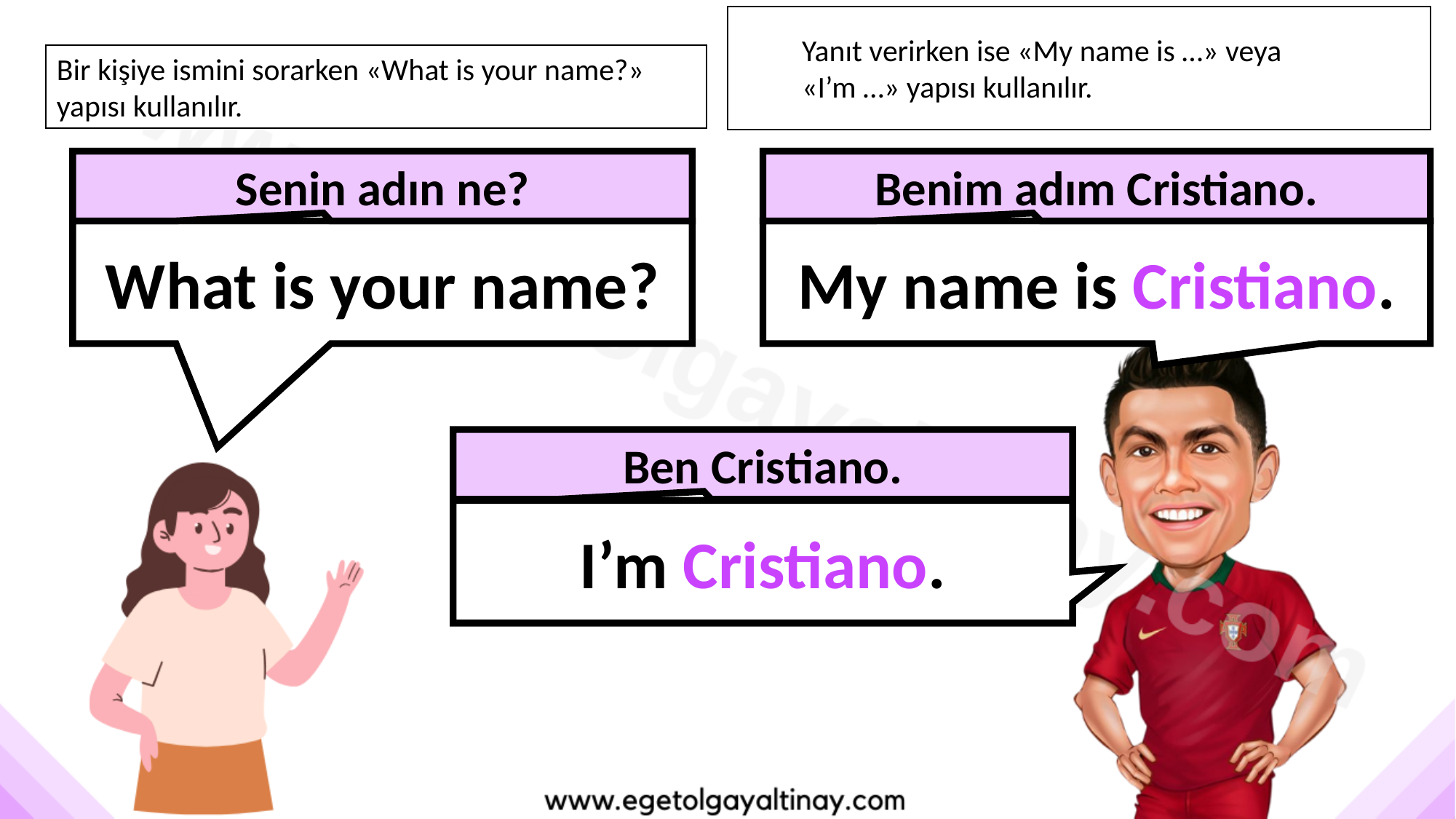

Yanıt verirken ise «My name is …» veya
«I’m …» yapısı kullanılır.
Bir kişiye ismini sorarken «What is your name?» yapısı kullanılır.
Senin adın ne?
Benim adım Cristiano.
What is your name?
My name is Cristiano.
Ben Cristiano.
I’m Cristiano.